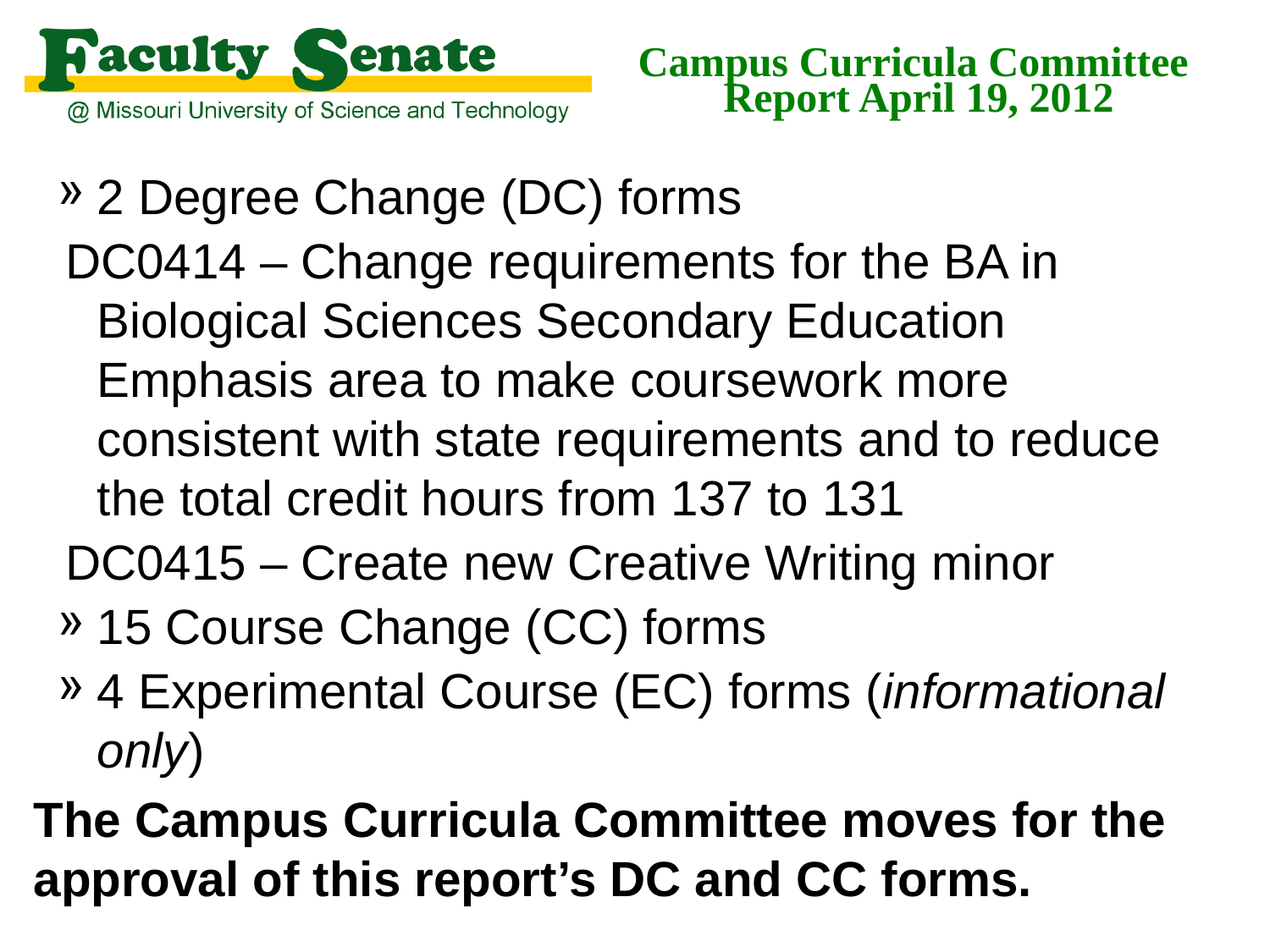

# Campus Curricula Committee Report April 19, 2012
2 Degree Change (DC) forms
DC0414 – Change requirements for the BA in Biological Sciences Secondary Education Emphasis area to make coursework more consistent with state requirements and to reduce the total credit hours from 137 to 131
DC0415 – Create new Creative Writing minor
15 Course Change (CC) forms
4 Experimental Course (EC) forms (informational only)
The Campus Curricula Committee moves for the approval of this report’s DC and CC forms.